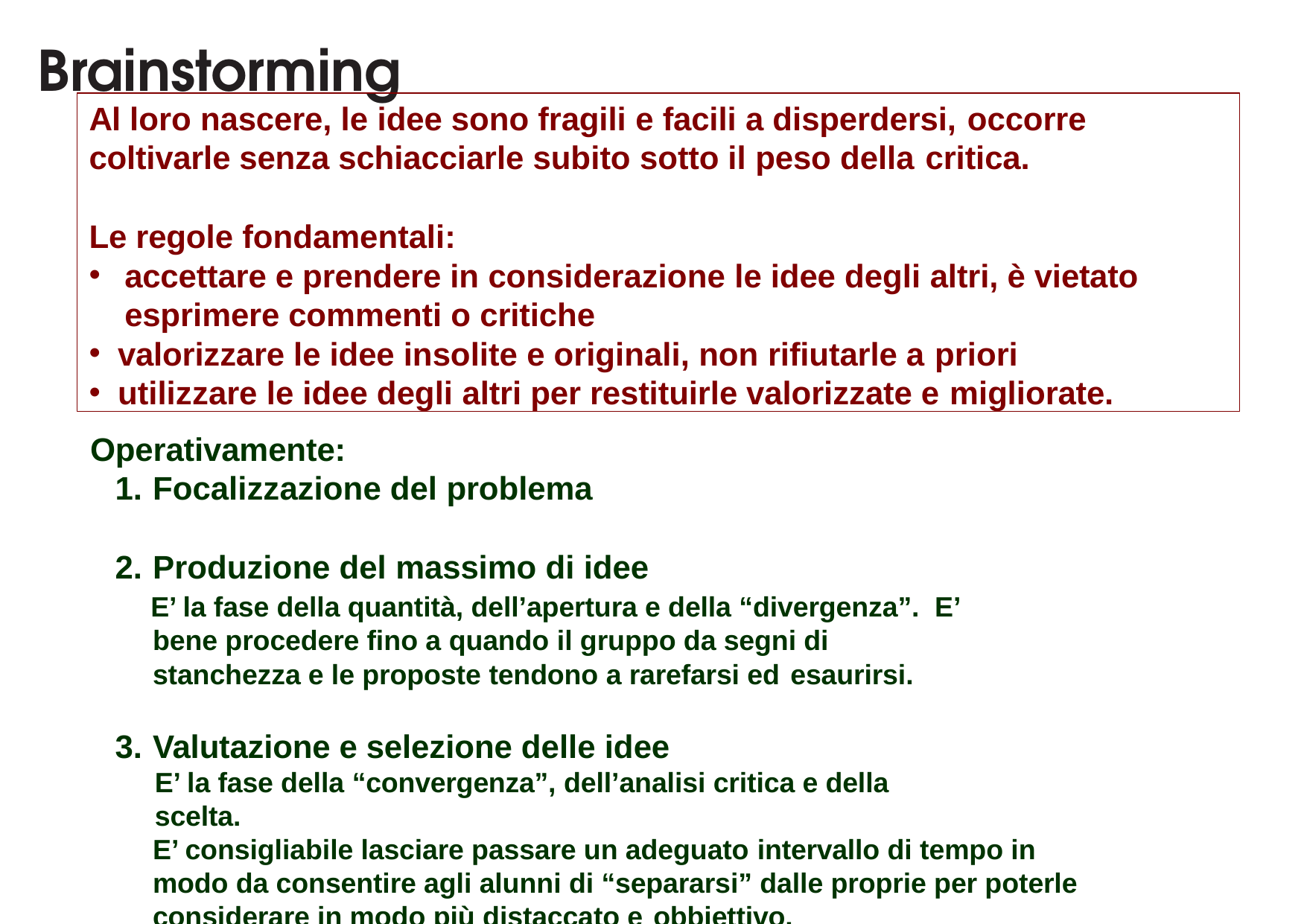

# Brainstorming
Al loro nascere, le idee sono fragili e facili a disperdersi, occorre
coltivarle senza schiacciarle subito sotto il peso della critica.

Le regole fondamentali:
accettare e prendere in considerazione le idee degli altri, è vietato  esprimere commenti o critiche
valorizzare le idee insolite e originali, non rifiutarle a priori
utilizzare le idee degli altri per restituirle valorizzate e migliorate.
Operativamente:
Focalizzazione del problema

Produzione del massimo di idee
E’ la fase della quantità, dell’apertura e della “divergenza”.  E’ bene procedere fino a quando il gruppo da segni di  stanchezza e le proposte tendono a rarefarsi ed esaurirsi.

Valutazione e selezione delle idee
E’ la fase della “convergenza”, dell’analisi critica e della scelta.
E’ consigliabile lasciare passare un adeguato intervallo di tempo in  modo da consentire agli alunni di “separarsi” dalle proprie per poterle  considerare in modo più distaccato e obbiettivo.